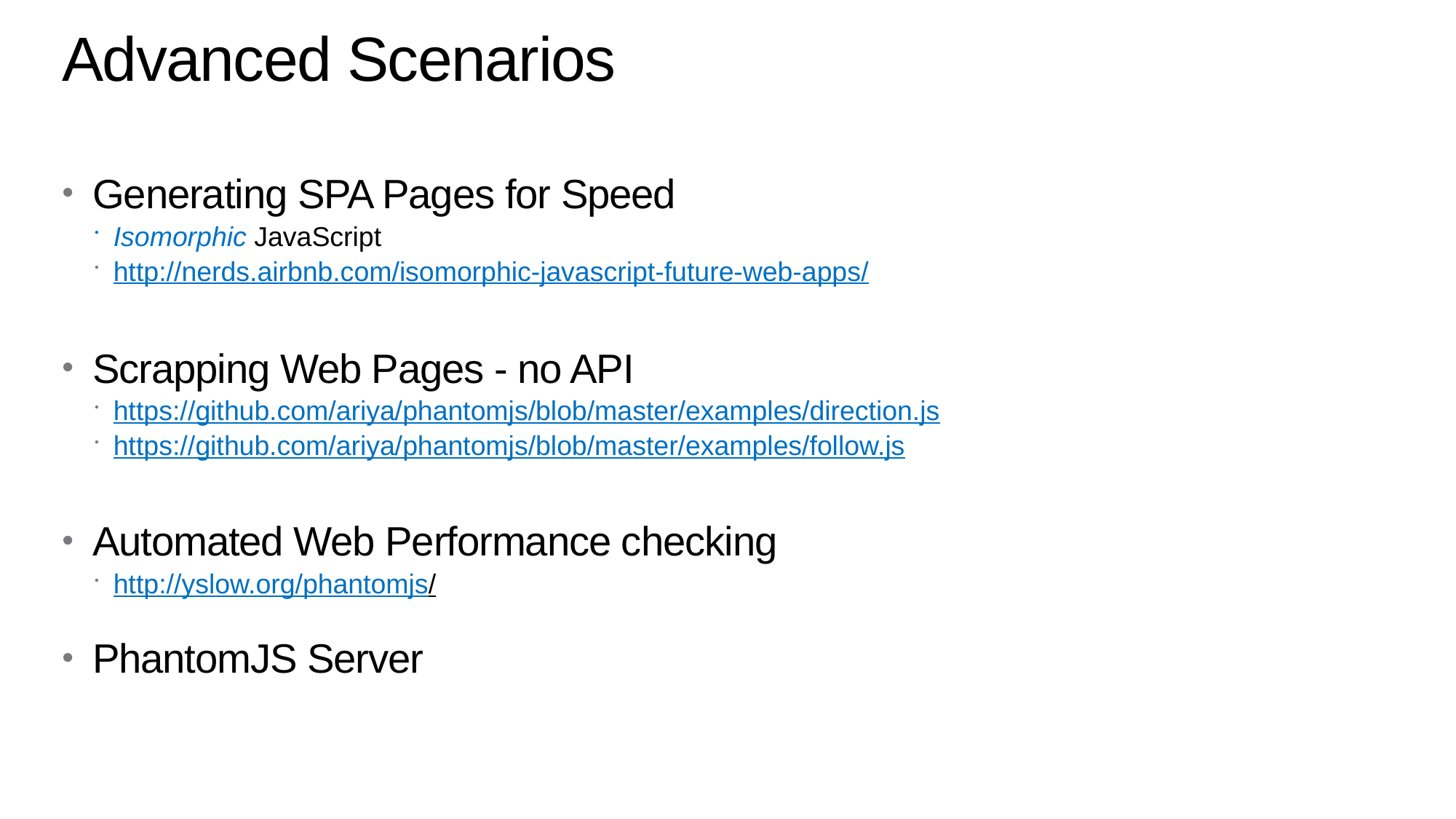

# Advanced Scenarios
Generating SPA Pages for Speed
Isomorphic JavaScript
http://nerds.airbnb.com/isomorphic-javascript-future-web-apps/

Scrapping Web Pages - no API
https://github.com/ariya/phantomjs/blob/master/examples/direction.js
https://github.com/ariya/phantomjs/blob/master/examples/follow.js

Automated Web Performance checking
http://yslow.org/phantomjs/
PhantomJS Server